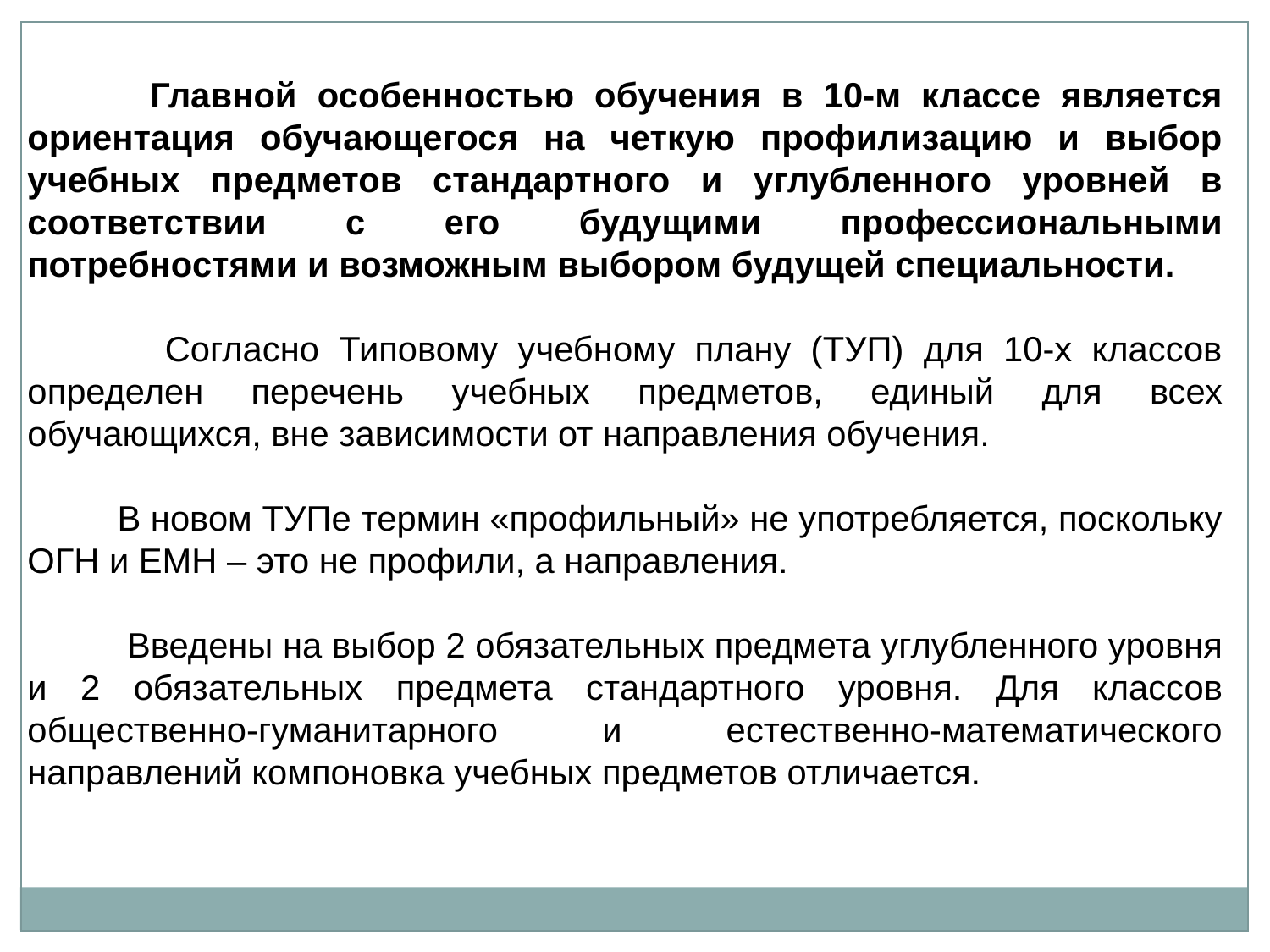

Главной особенностью обучения в 10-м классе является ориентация обучающегося на четкую профилизацию и выбор учебных предметов стандартного и углубленного уровней в соответствии с его будущими профессиональными потребностями и возможным выбором будущей специальности.

       Согласно Типовому учебному плану (ТУП) для 10-х классов определен перечень учебных предметов, единый для всех обучающихся, вне зависимости от направления обучения.

         В новом ТУПе термин «профильный» не употребляется, поскольку ОГН и ЕМН – это не профили, а направления.

          Введены на выбор 2 обязательных предмета углубленного уровня и 2 обязательных предмета стандартного уровня. Для классов общественно-гуманитарного и естественно-математического направлений компоновка учебных предметов отличается.